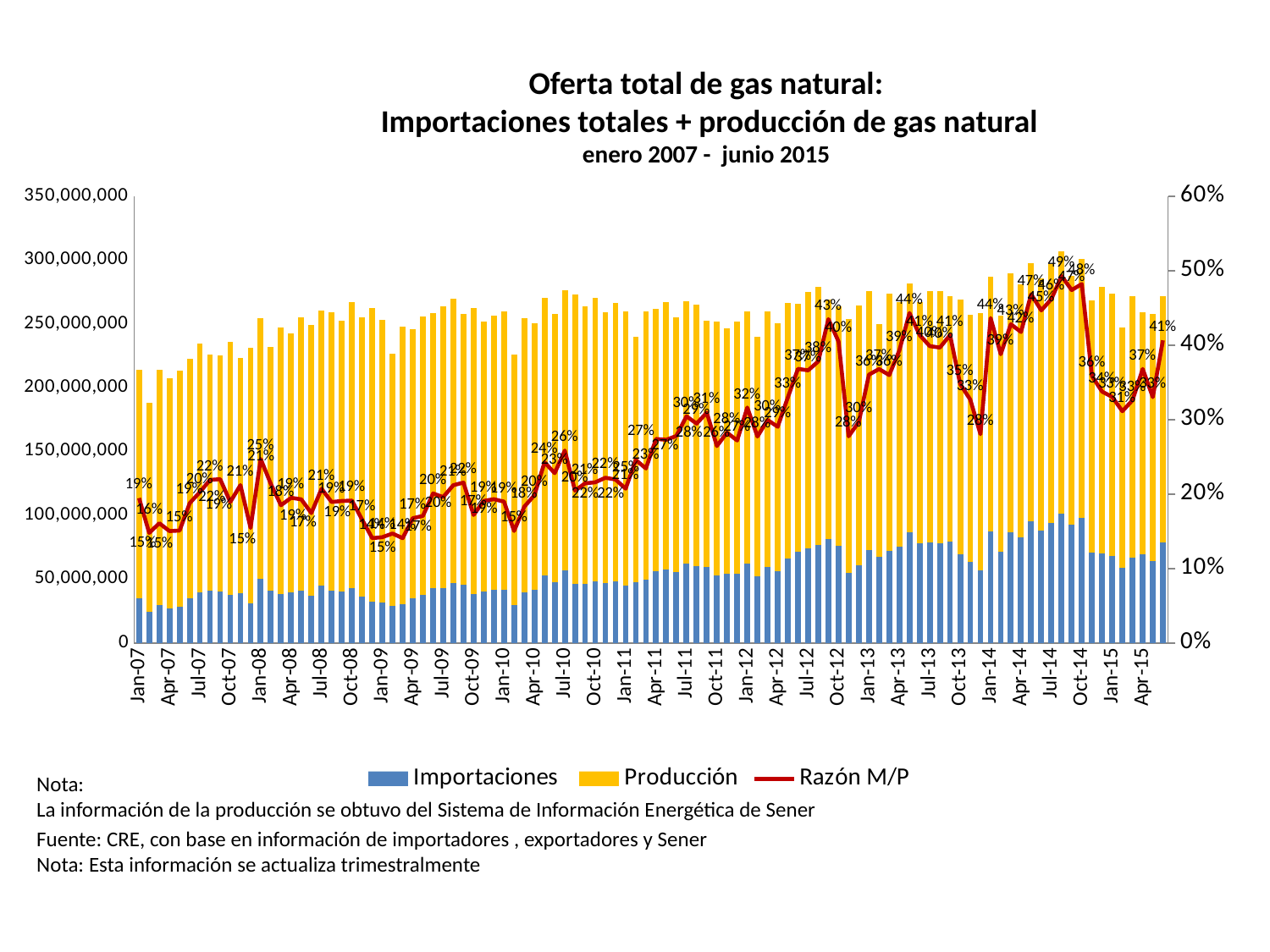

Oferta total de gas natural:
 Importaciones totales + producción de gas natural
enero 2007 -  junio 2015

### Chart

| Category | Importaciones  | Producción | Razón M/P |
|---|---|---|---|
| 39083 | 34842168.182972714 | 179175996.118668 | 0.19445778975827097 |
| 39114 | 24212599.818018153 | 163959091.71456495 | 0.14767463984351456 |
| 39142 | 29625648.00208784 | 184361540.19170946 | 0.16069321167137912 |
| 39173 | 27091131.6170758 | 180435631.1374458 | 0.15014291493479626 |
| 39203 | 27997882.863688134 | 185619607.19539142 | 0.15083472746613627 |
| 39234 | 35145969.33747654 | 187180649.26879254 | 0.18776497183214017 |
| 39264 | 39453420.526902266 | 194862279.75201985 | 0.20246822821281968 |
| 39295 | 40644031.72664833 | 185602637.4717009 | 0.21898412802913636 |
| 39326 | 40583179.51576023 | 184513729.82519662 | 0.2199466649674669 |
| 39356 | 37534381.098800346 | 198358733.01196074 | 0.18922474714807277 |
| 39387 | 39006508.508372985 | 184040516.59764212 | 0.21194522396201926 |
| 39417 | 30908260.4838999 | 200227935.10944077 | 0.15436537597516567 |
| 39448 | 50427365.36416985 | 204107391.86613476 | 0.24706290596884892 |
| 39479 | 40792399.24813837 | 191131053.38495255 | 0.21342632987000473 |
| 39508 | 38578524.64342082 | 208664941.67414233 | 0.18488263689099363 |
| 39539 | 39549005.1702944 | 202955815.34950063 | 0.19486509958923287 |
| 39569 | 41256619.05103565 | 214002997.9033422 | 0.19278523878282233 |
| 39600 | 36996417.30070163 | 212217241.80711436 | 0.17433275913711063 |
| 39630 | 44623034.63983075 | 215602427.1458029 | 0.2069690737277928 |
| 39661 | 41197631.573152766 | 217680528.55553606 | 0.189257311375198 |
| 39692 | 40446528.55738585 | 212233820.56394204 | 0.1905753213597739 |
| 39722 | 42879812.97753365 | 224389421.03999785 | 0.1910955194714382 |
| 39753 | 36250975.96086094 | 218829993.9514764 | 0.16565816827148142 |
| 39783 | 32324171.48624374 | 229875100.68897712 | 0.1406162363360032 |
| 39814 | 31445915.73265525 | 221505636.675924 | 0.1419644041774996 |
| 39845 | 29044941.246895775 | 197753339.05085856 | 0.14687459330042435 |
| 39873 | 30540996.30867029 | 217199449.63102505 | 0.1406126781654044 |
| 39904 | 35248445.78326425 | 210541198.02168375 | 0.16741828257115737 |
| 39934 | 37297569.87998642 | 218758873.97302225 | 0.17049626011782282 |
| 39965 | 43210150.3246223 | 215261355.39529052 | 0.2007334305095045 |
| 39995 | 43150877.094683856 | 220372182.65600672 | 0.19580909248442152 |
| 40026 | 47113018.28335853 | 222435176.1465976 | 0.21180561051327754 |
| 40057 | 45711541.86495294 | 212295266.7345446 | 0.2153205889517591 |
| 40087 | 38480116.75167227 | 223974175.3681207 | 0.17180604276554165 |
| 40118 | 40275122.18918482 | 211161703.46813652 | 0.19073118623170315 |
| 40148 | 41423617.46574701 | 214669282.45930862 | 0.19296481076000715 |
| 40179 | 41366392.202003315 | 218101577.52841908 | 0.18966571755590897 |
| 40210 | 29554238.966002926 | 196671441.7917677 | 0.15027214270028305 |
| 40238 | 39374017.59353194 | 215217168.9600082 | 0.1829501697462085 |
| 40269 | 41421712.10343865 | 208821870.81749204 | 0.19835907005948034 |
| 40299 | 52782874.20629887 | 217566499.05595475 | 0.24260570646367724 |
| 40330 | 47841656.59537804 | 209777224.0792429 | 0.22805934631543204 |
| 40360 | 56783300.985399336 | 219802329.23575115 | 0.25833803118844956 |
| 40391 | 46295927.44022322 | 226344894.00591826 | 0.20453709655589894 |
| 40422 | 46547880.60023289 | 217145907.54525748 | 0.21436222826594786 |
| 40452 | 47929356.81007806 | 222131443.44556695 | 0.2157702487618467 |
| 40483 | 47071272.706048295 | 212167816.4587971 | 0.2218586847510377 |
| 40513 | 47898362.25996429 | 218238590.81771842 | 0.21947705069251897 |
| 40544 | 44585852.45940646 | 215280449.2600128 | 0.20710590586679922 |
| 40575 | 47359463.90466316 | 192712008.91712937 | 0.24575253078820236 |
| 40603 | 49340858.86369312 | 210545328.09387088 | 0.234347916006451 |
| 40634 | 56227909.358608566 | 205242019.26226938 | 0.2739590536124939 |
| 40664 | 57265289.281288415 | 209884988.12988296 | 0.27284128222572535 |
| 40695 | 55467875.05934702 | 199626945.24518356 | 0.2778576558952044 |
| 40725 | 62440571.16809488 | 205107135.01942763 | 0.30442905441675905 |
| 40756 | 60349116.57305963 | 204883156.18367526 | 0.2945538212958677 |
| 40787 | 59622451.13866395 | 192726094.46614793 | 0.30936366610768706 |
| 40817 | 52606802.13791885 | 198911949.146848 | 0.2644728100224967 |
| 40848 | 54308179.48733835 | 192257217.1895225 | 0.28247667516066594 |
| 40878 | 53878611.00101271 | 198157543.4448371 | 0.2718978549308237 |
| 40909 | 62419828.71630668 | 197425941.7247089 | 0.31616832200980455 |
| 40940 | 52083512.89605651 | 187890743.387712 | 0.2772010582159566 |
| 40969 | 59818886.488513455 | 199756633.6264494 | 0.29945882348206004 |
| 41000 | 56333238.839325175 | 194068788.48557547 | 0.29027459427620556 |
| 41030 | 66051506.53360061 | 200336885.63120523 | 0.3297021730446237 |
| 41061 | 71453270.75413537 | 194104128.107521 | 0.3681182438044539 |
| 41091 | 73754147.05725369 | 201459747.45144454 | 0.366098677230943 |
| 41122 | 76491447.07348034 | 202315677.73033065 | 0.3780796818694241 |
| 41153 | 81531275.26143217 | 187485612.46079493 | 0.4348668369338536 |
| 41183 | 75927213.31245027 | 187565000.1453148 | 0.4048048050202657 |
| 41214 | 55081803.70739048 | 198483399.54830235 | 0.2775134033009442 |
| 41244 | 60537448.83309709 | 203883373.38894 | 0.29692195016614853 |
| 41275 | 72942744.42756322 | 202447565.96527427 | 0.36030437846842306 |
| 41306 | 67211686.08643156 | 182684768.65392727 | 0.3679107272142399 |
| 41334 | 72315758.06938474 | 201049931.78251368 | 0.3596905377098686 |
| 41365 | 75241986.1212382 | 191530456.89683208 | 0.39284606396447597 |
| 41395 | 86406760.10669972 | 194998673.3040636 | 0.44311460505151595 |
| 41426 | 78107368.98374374 | 188895240.14741623 | 0.4134956969947351 |
| 41456 | 78528581.19090056 | 196999600.97849596 | 0.39862304695466144 |
| 41487 | 78371458.91907202 | 197584882.35459846 | 0.39664704093312964 |
| 41518 | 79429524.70382649 | 192077677.39933044 | 0.41352814017368666 |
| 41548 | 69392892.8526854 | 199530343.15417752 | 0.34778115326081194 |
| 41579 | 63275806.235901795 | 193656714.5875947 | 0.3267421239209391 |
| 41609 | 56518127.841893345 | 201581920.5653396 | 0.2803730001350686 |
| 41640 | 87123945.24281822 | 199643854.5169929 | 0.43639683001313007 |
| 41671 | 71604450.41882858 | 184672985.65992624 | 0.3877364637981625 |
| 41699 | 86818838.86690432 | 202813300.98971555 | 0.428072707476453 |
| 41730 | 82710554.22839269 | 198094149.78596646 | 0.4175315339587688 |
| 41760 | 94952688.028169 | 202803839.1342778 | 0.46819965752867326 |
| 41791 | 88126197.4226679 | 197318824.47883475 | 0.44661829734405645 |
| 41821 | 93837062.252199 | 203181973.63727728 | 0.46183753692499296 |
| 41852 | 101230903.97278592 | 205422591.4349742 | 0.4927934326290018 |
| 41883 | 92520184.20178428 | 195208137.23202524 | 0.47395659583501065 |
| 41913 | 97857398.77363086 | 202993549.52054334 | 0.48207146978198684 |
| 41944 | 70694544.92406513 | 197333214.2650161 | 0.3582495992241996 |
| 41974 | 70419346.6307038 | 208603735.16200244 | 0.3375747158890318 |
| 42005 | 67952412.78481343 | 205684919.196007 | 0.3303713906222669 |
| 42036 | 58620101.582764834 | 188351494.66743496 | 0.3112271643305412 |
| 42064 | 66771729.14267902 | 204869067.69623813 | 0.32592391761982475 |
| 42095 | 69605027.77210462 | 189164199.15724272 | 0.3679608936691316 |
| 42125 | 63955627.965137154 | 193744847.99720335 | 0.33010234143650796 |
| 42156 | 78508751.03684366 | 193186869.93038556 | 0.4063876135326076 |
Nota:
La información de la producción se obtuvo del Sistema de Información Energética de Sener
Fuente: CRE, con base en información de importadores , exportadores y Sener
Nota: Esta información se actualiza trimestralmente